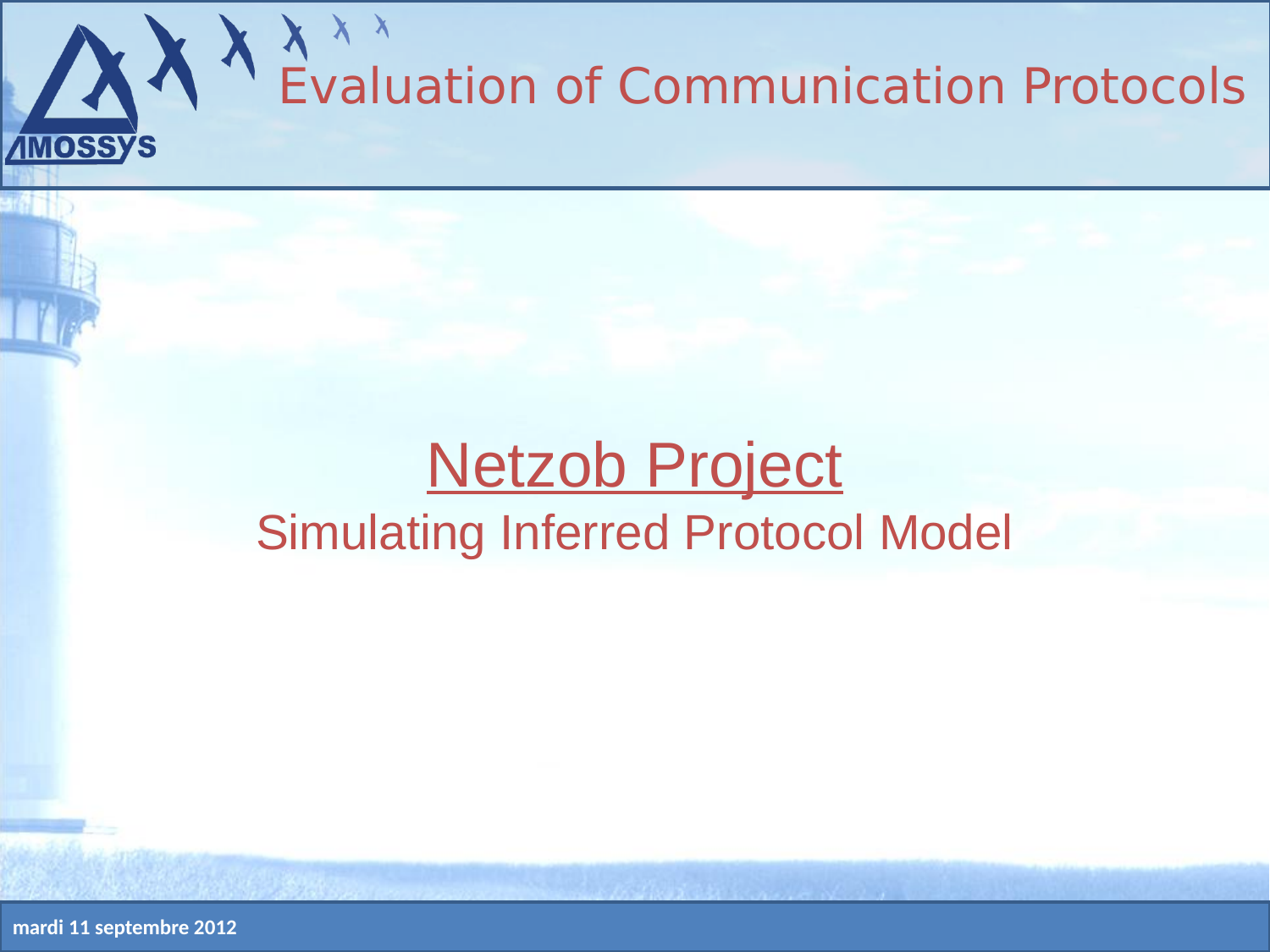

Evaluation of Communication Protocols

# Netzob Project Simulating Inferred Protocol Model